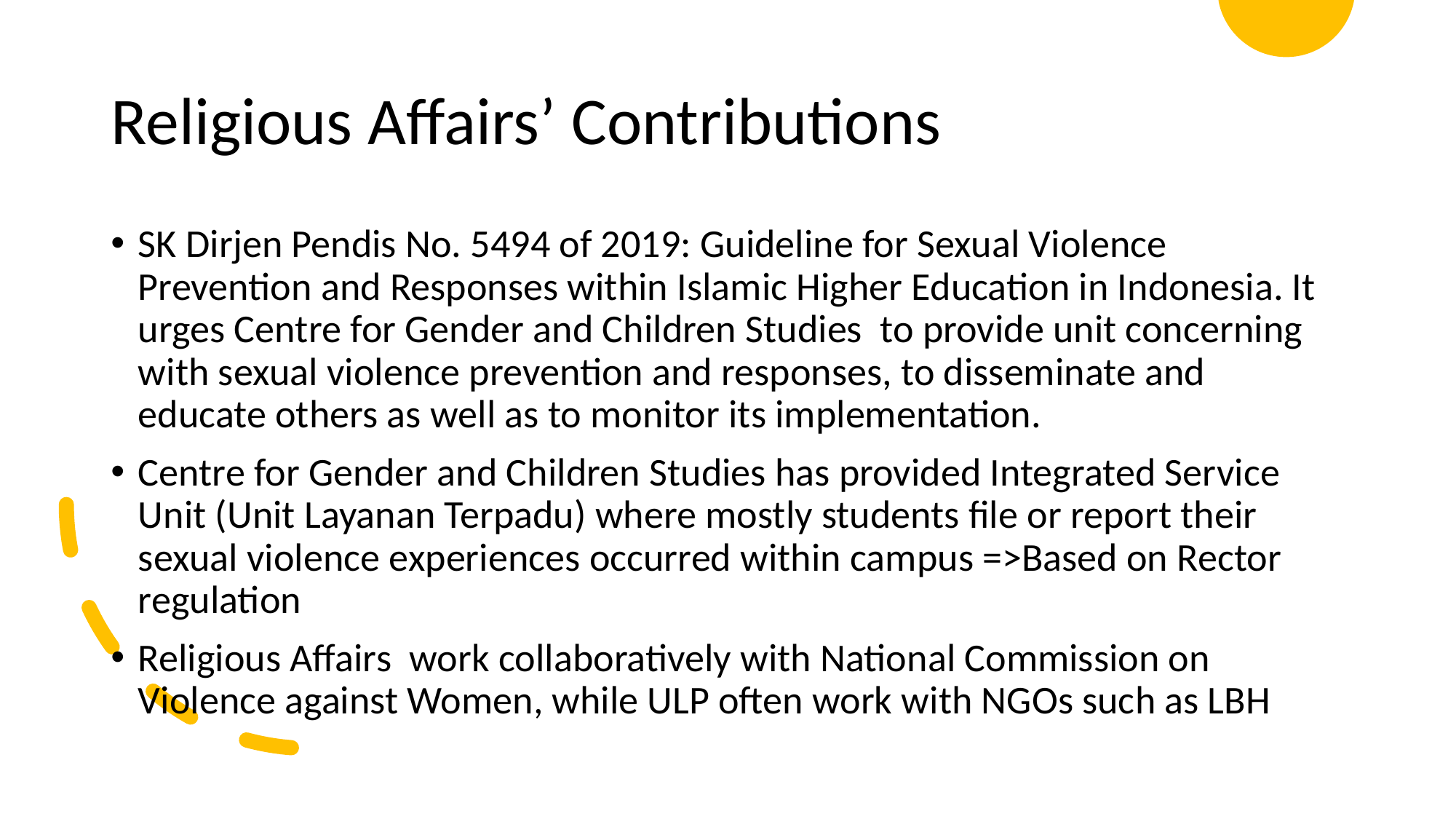

# Religious Affairs’ Contributions
SK Dirjen Pendis No. 5494 of 2019: Guideline for Sexual Violence Prevention and Responses within Islamic Higher Education in Indonesia. It urges Centre for Gender and Children Studies  to provide unit concerning with sexual violence prevention and responses, to disseminate and educate others as well as to monitor its implementation.
Centre for Gender and Children Studies has provided Integrated Service Unit (Unit Layanan Terpadu) where mostly students file or report their sexual violence experiences occurred within campus =>Based on Rector regulation
Religious Affairs  work collaboratively with National Commission on Violence against Women, while ULP often work with NGOs such as LBH